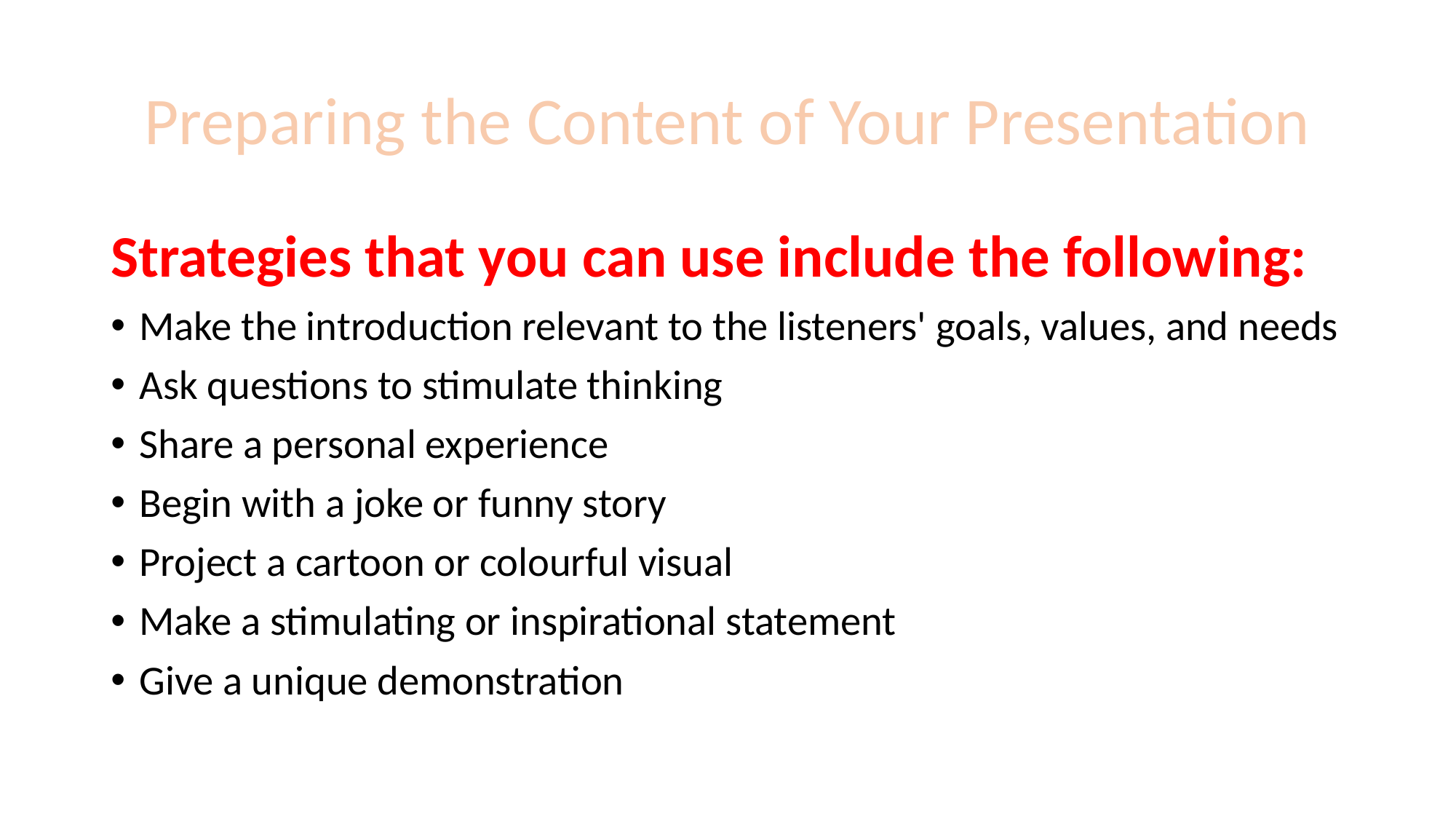

# Preparing the Content of Your Presentation
Strategies that you can use include the following:
Make the introduction relevant to the listeners' goals, values, and needs
Ask questions to stimulate thinking
Share a personal experience
Begin with a joke or funny story
Project a cartoon or colourful visual
Make a stimulating or inspirational statement
Give a unique demonstration